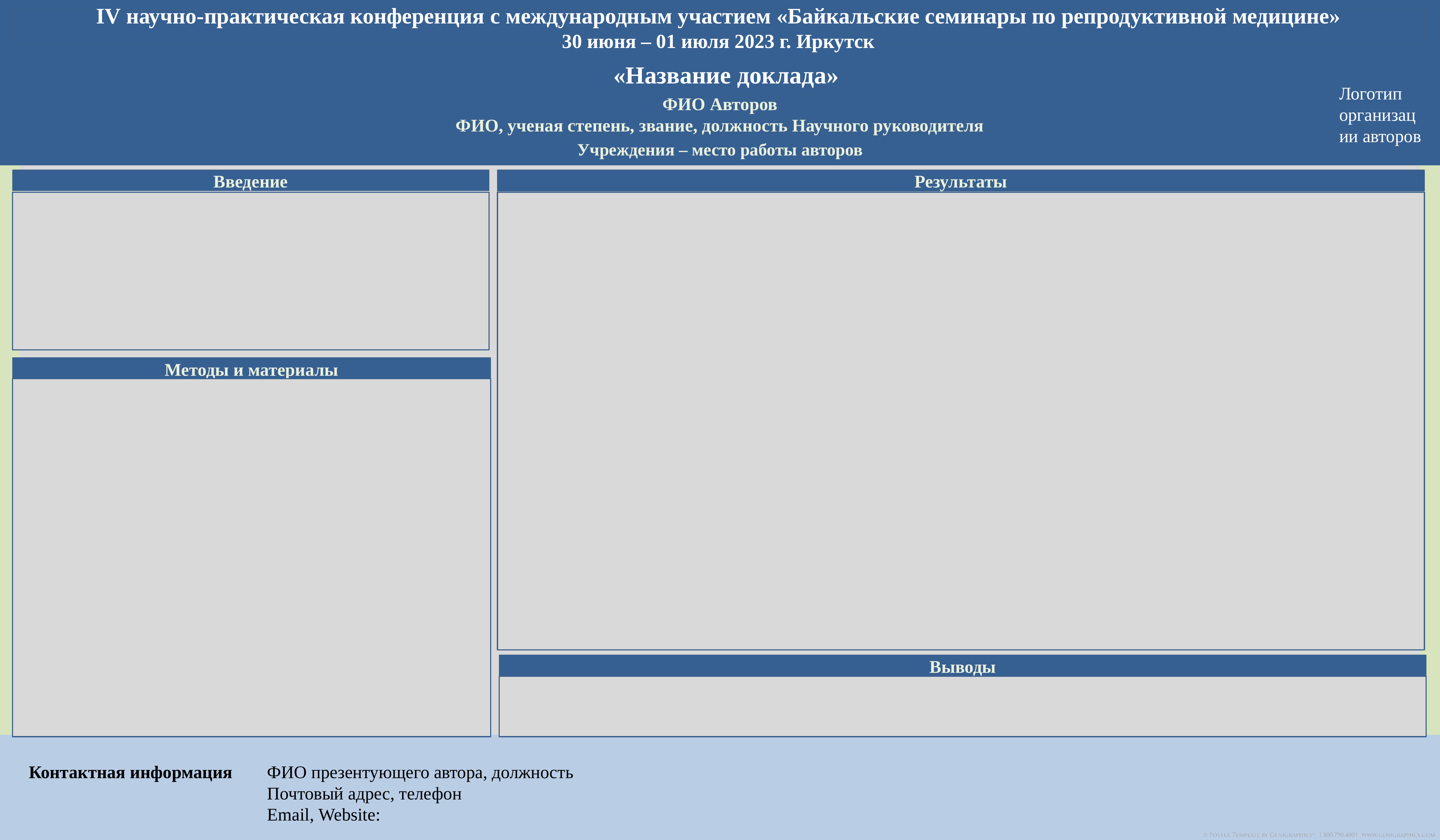

IV научно-практическая конференция c международным участием «Байкальские семинары по репродуктивной медицине»
30 июня – 01 июля 2023 г. Иркутск
«Название доклада»
Логотип организации авторов
ФИО Авторов
ФИО, ученая степень, звание, должность Научного руководителя
Учреждения – место работы авторов
Введение
Результаты

Методы и материалы

Выводы

Контактная информация
ФИО презентующего автора, должность
Почтовый адрес, телефон
Email, Website: